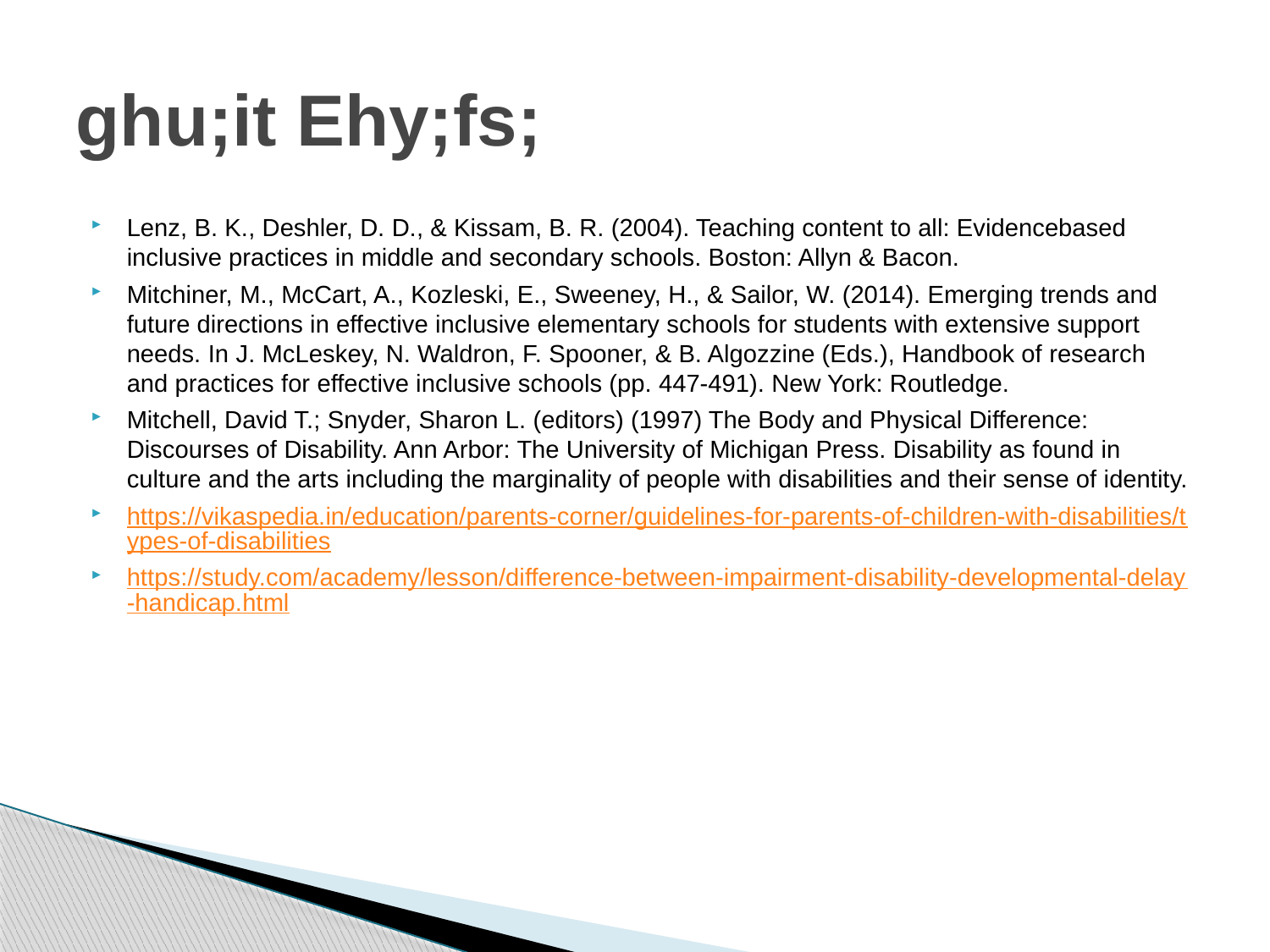

# ghu;it Ehy;fs;
Lenz, B. K., Deshler, D. D., & Kissam, B. R. (2004). Teaching content to all: Evidencebased inclusive practices in middle and secondary schools. Boston: Allyn & Bacon.
Mitchiner, M., McCart, A., Kozleski, E., Sweeney, H., & Sailor, W. (2014). Emerging trends and future directions in effective inclusive elementary schools for students with extensive support needs. In J. McLeskey, N. Waldron, F. Spooner, & B. Algozzine (Eds.), Handbook of research and practices for effective inclusive schools (pp. 447-491). New York: Routledge.
Mitchell, David T.; Snyder, Sharon L. (editors) (1997) The Body and Physical Difference: Discourses of Disability. Ann Arbor: The University of Michigan Press. Disability as found in culture and the arts including the marginality of people with disabilities and their sense of identity.
https://vikaspedia.in/education/parents-corner/guidelines-for-parents-of-children-with-disabilities/types-of-disabilities
https://study.com/academy/lesson/difference-between-impairment-disability-developmental-delay-handicap.html